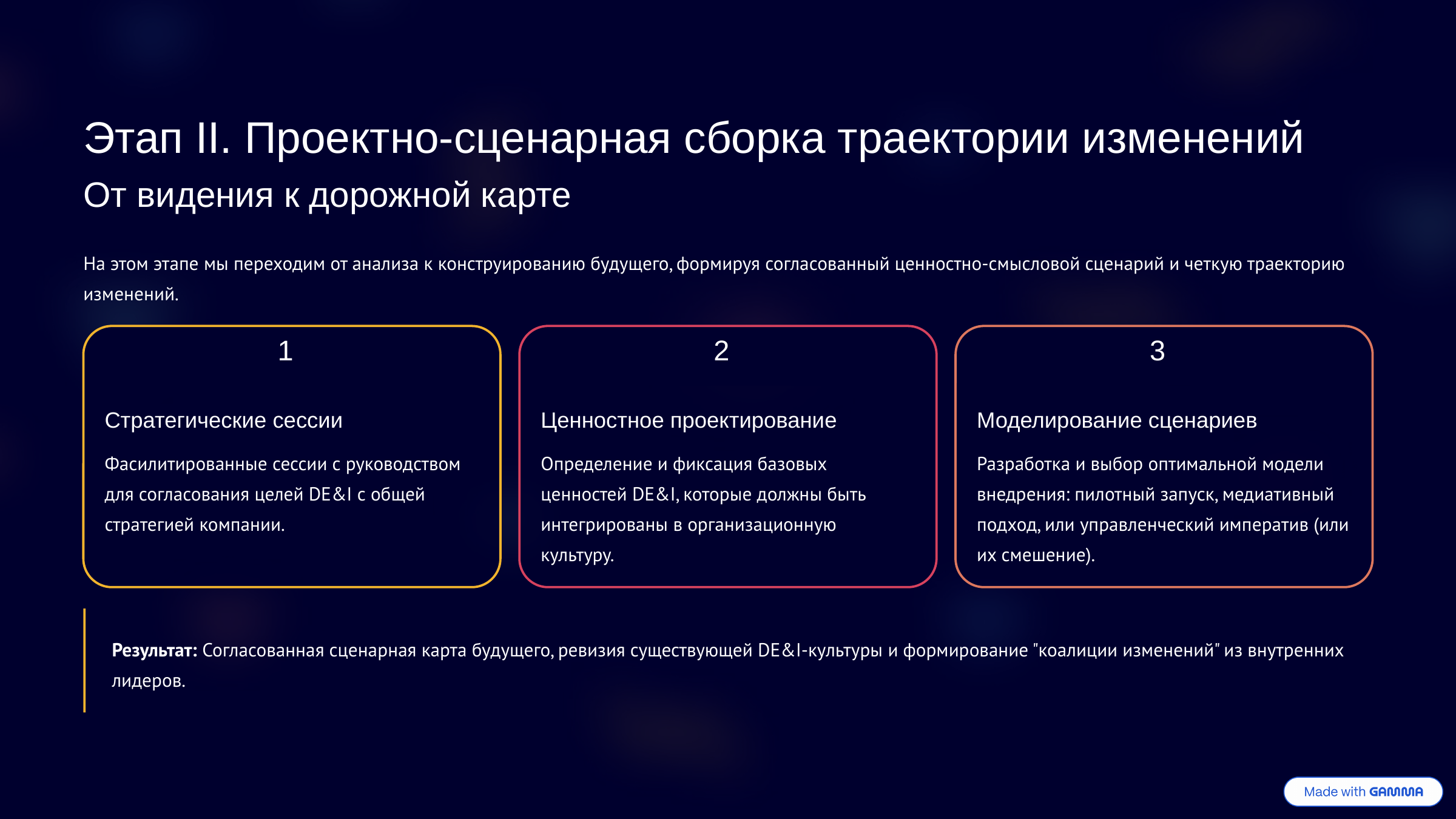

Этап II. Проектно-сценарная сборка траектории изменений
От видения к дорожной карте
На этом этапе мы переходим от анализа к конструированию будущего, формируя согласованный ценностно-смысловой сценарий и четкую траекторию изменений.

1
2
3
Стратегические сессии
Ценностное проектирование
Моделирование сценариев
Фасилитированные сессии с руководством для согласования целей DE&I с общей стратегией компании.
Определение и фиксация базовых ценностей DE&I, которые должны быть интегрированы в организационную культуру.
Разработка и выбор оптимальной модели внедрения: пилотный запуск, медиативный подход, или управленческий императив (или их смешение).

Результат: Согласованная сценарная карта будущего, ревизия существующей DE&I-культуры и формирование "коалиции изменений" из внутренних лидеров.